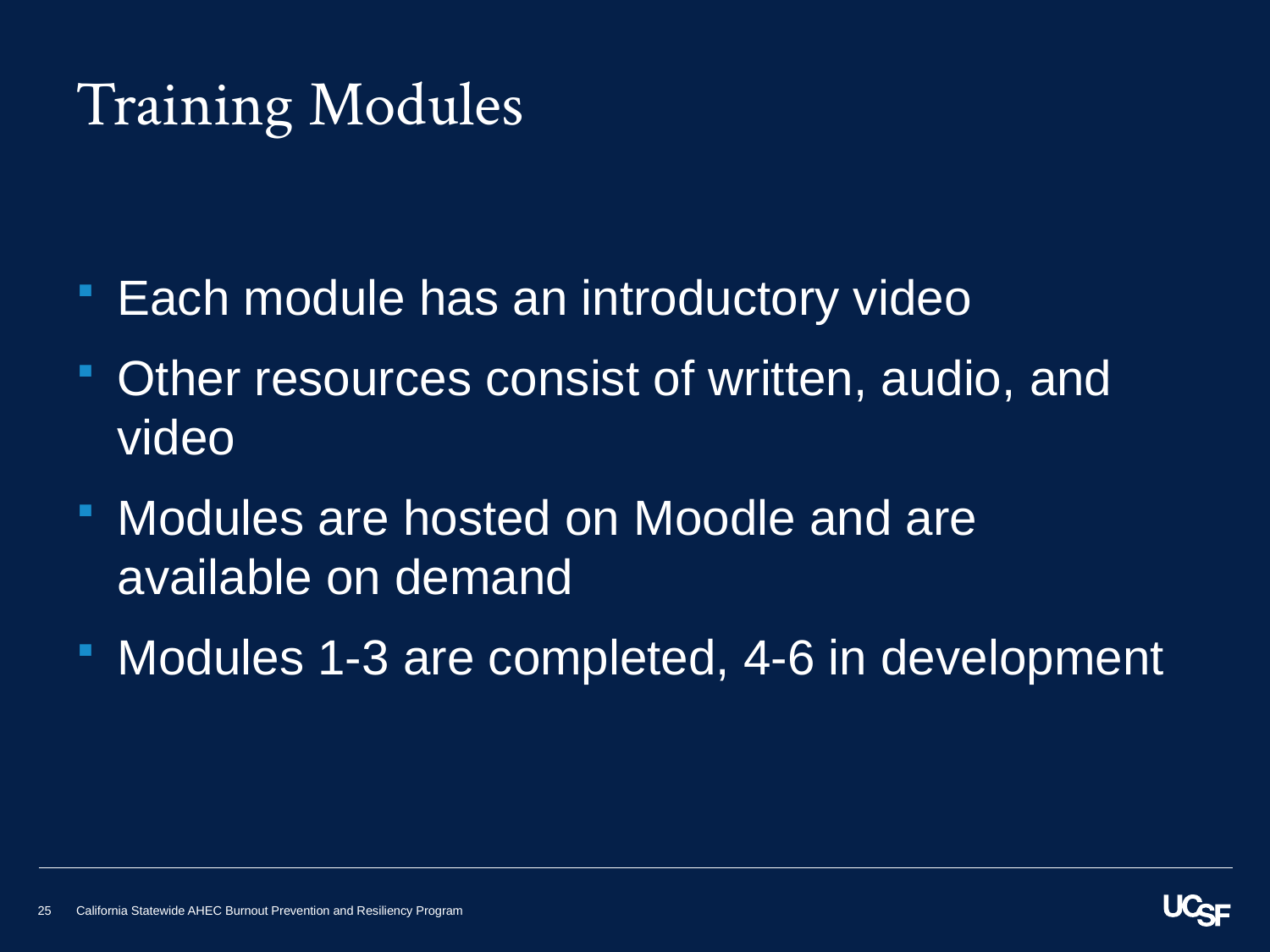

# Training Modules
Each module has an introductory video
Other resources consist of written, audio, and video
Modules are hosted on Moodle and are available on demand
Modules 1-3 are completed, 4-6 in development

25
California Statewide AHEC Burnout Prevention and Resiliency Program